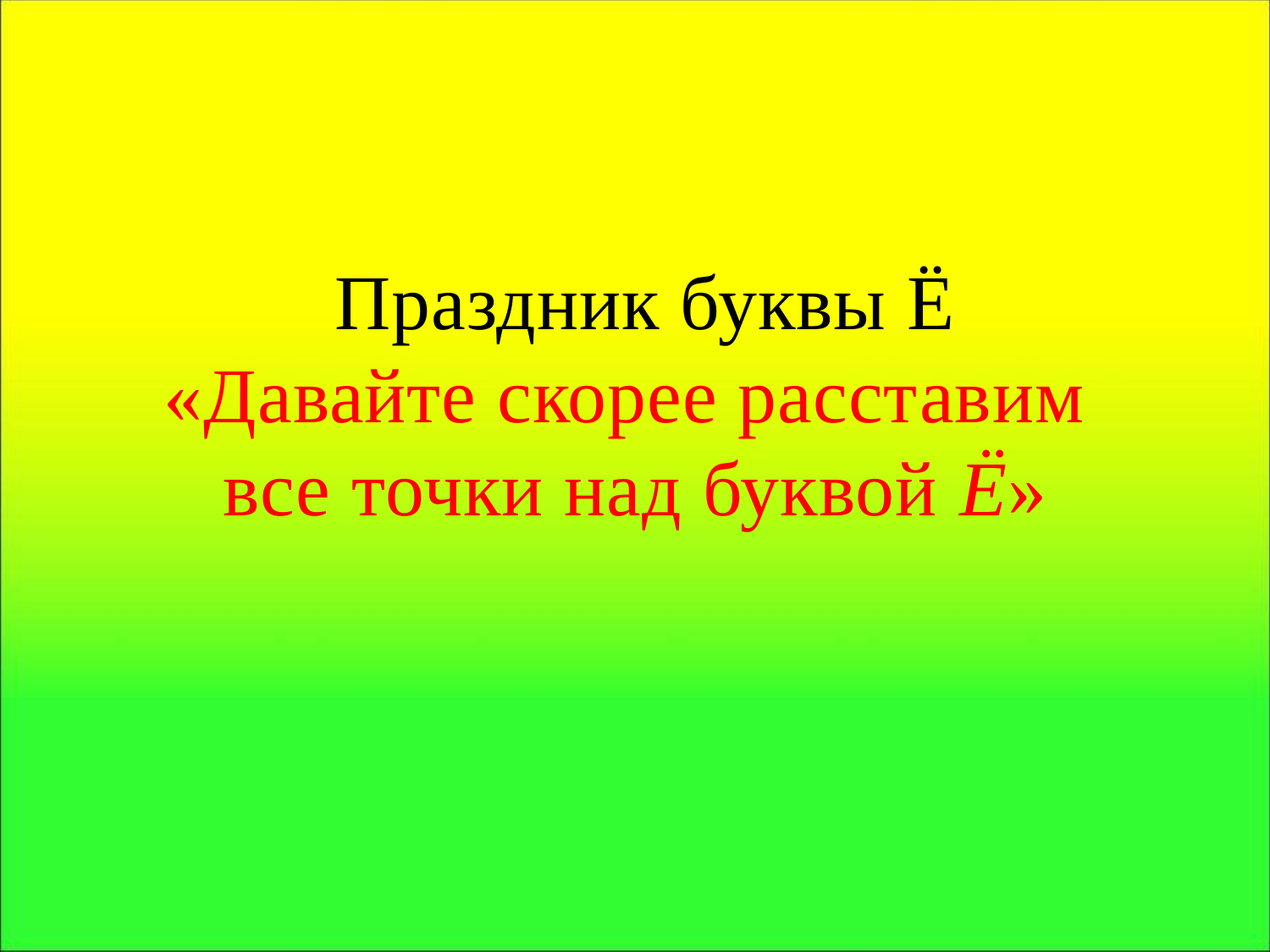

Праздник буквы Ё
«Давайте скорее расставим
все точки над буквой Ё»